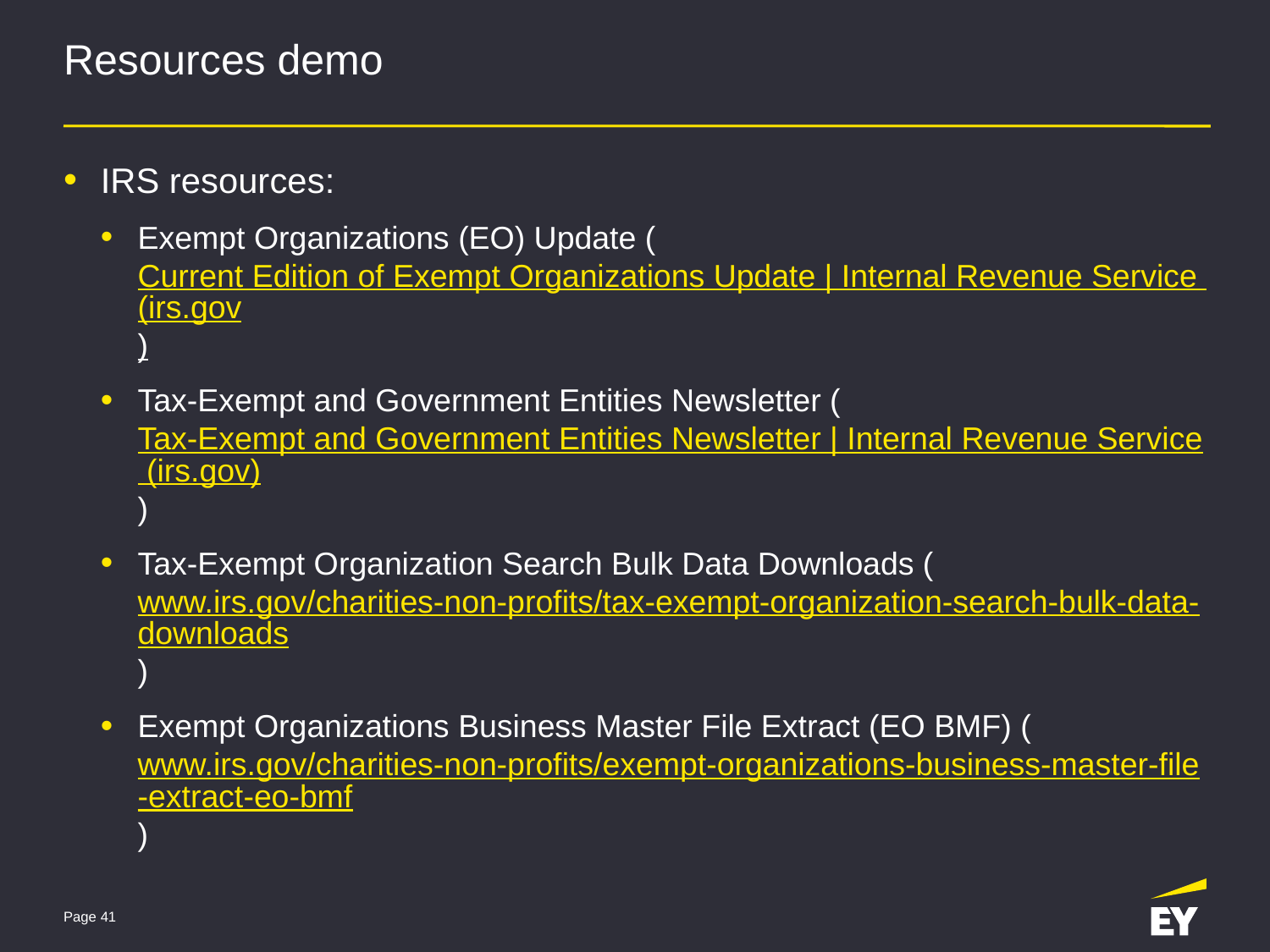

# Resources demo
IRS resources:
Exempt Organizations (EO) Update (Current Edition of Exempt Organizations Update | Internal Revenue Service (irs.gov)
Tax-Exempt and Government Entities Newsletter (Tax-Exempt and Government Entities Newsletter | Internal Revenue Service (irs.gov))
Tax-Exempt Organization Search Bulk Data Downloads (www.irs.gov/charities-non-profits/tax-exempt-organization-search-bulk-data-downloads)
Exempt Organizations Business Master File Extract (EO BMF) (www.irs.gov/charities-non-profits/exempt-organizations-business-master-file-extract-eo-bmf)